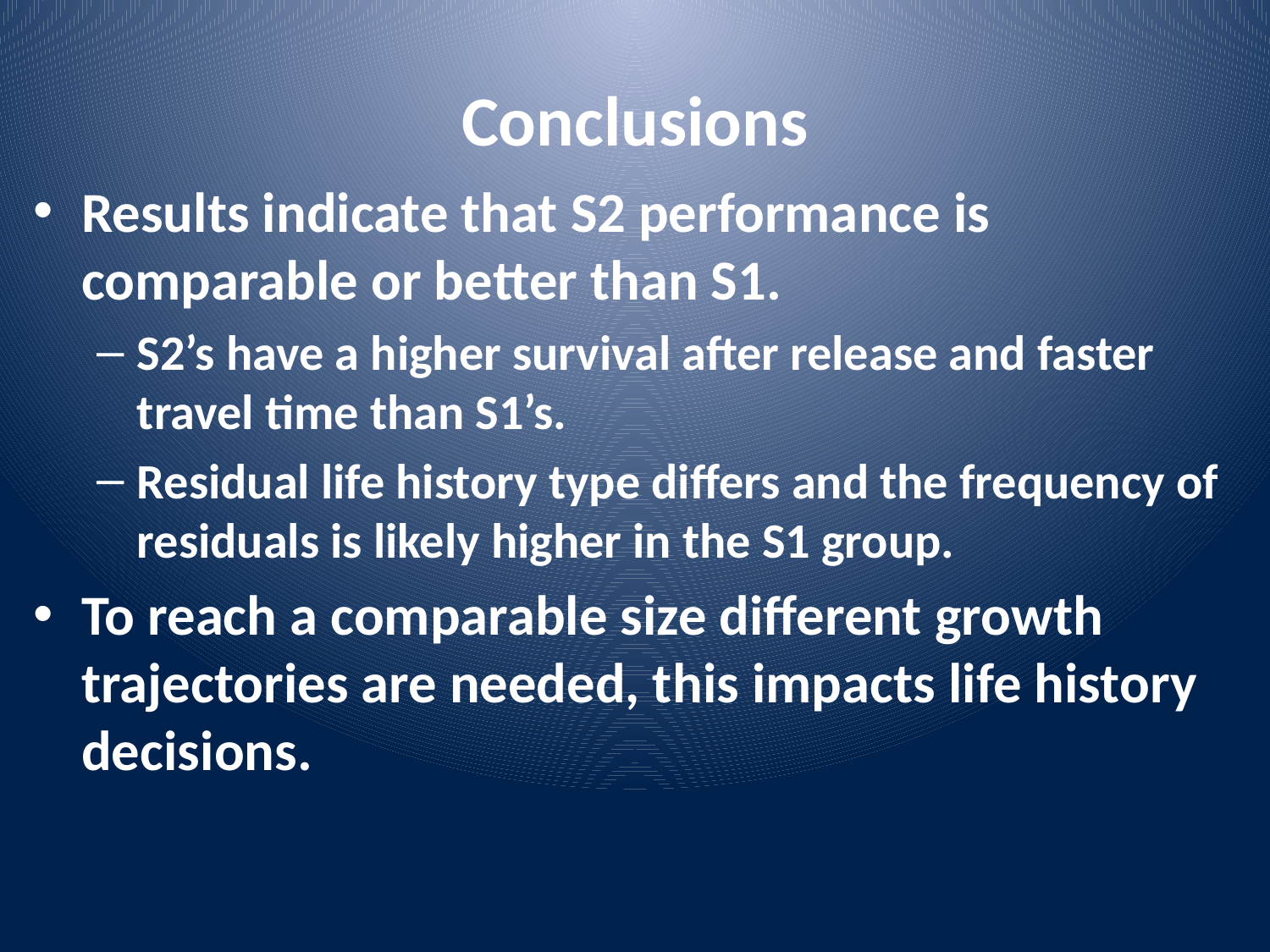

# Conclusions
Results indicate that S2 performance is comparable or better than S1.
S2’s have a higher survival after release and faster travel time than S1’s.
Residual life history type differs and the frequency of residuals is likely higher in the S1 group.
To reach a comparable size different growth trajectories are needed, this impacts life history decisions.